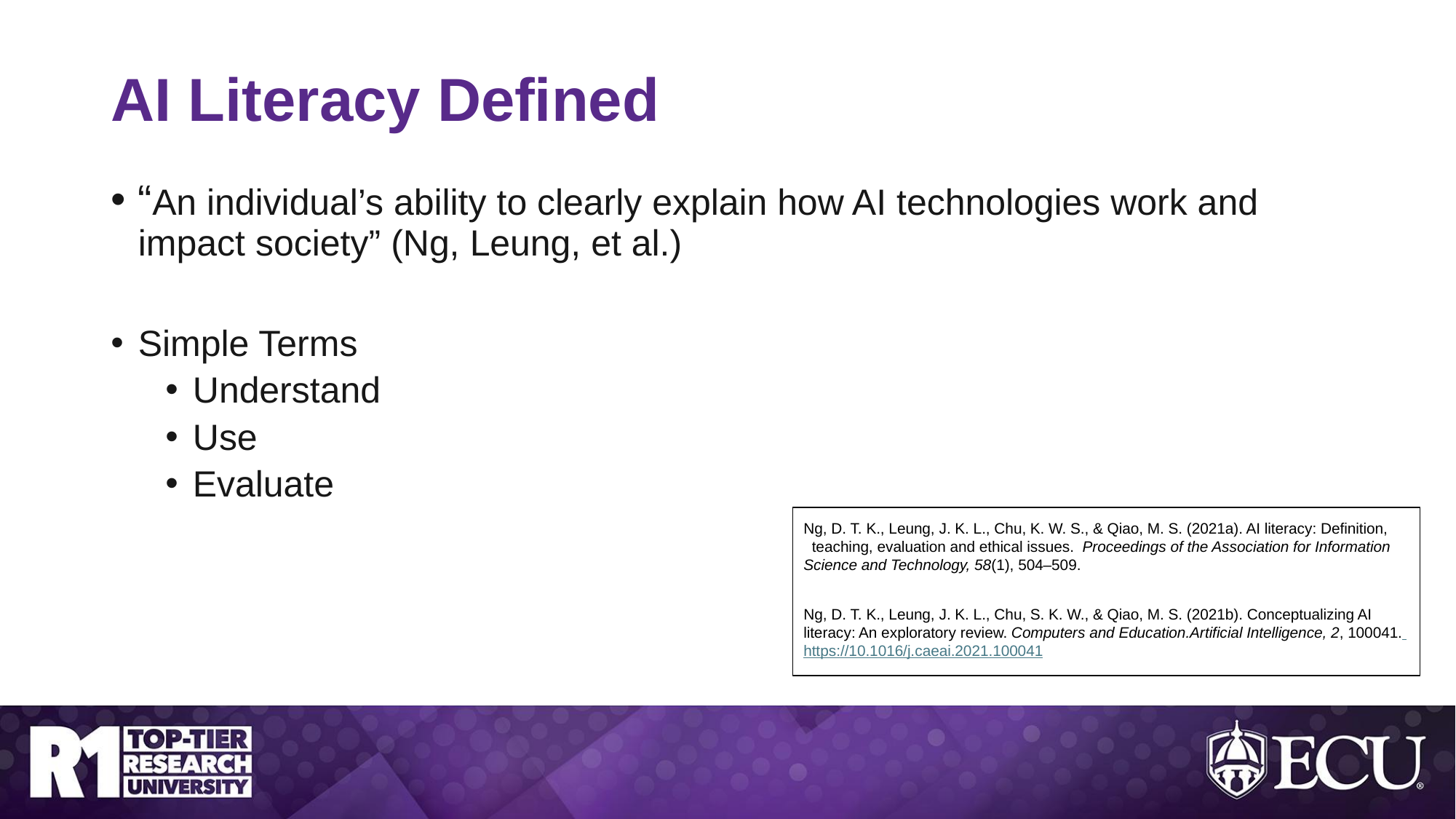

# AI Literacy Defined
“An individual’s ability to clearly explain how AI technologies work and impact society” (Ng, Leung, et al.)

Simple Terms
Understand
Use
Evaluate

Ng, D. T. K., Leung, J. K. L., Chu, K. W. S., & Qiao, M. S. (2021a). AI literacy: Definition,        teaching, evaluation and ethical issues.  Proceedings of the Association for Information     Science and Technology, 58(1), 504–509.

Ng, D. T. K., Leung, J. K. L., Chu, S. K. W., & Qiao, M. S. (2021b). Conceptualizing AI literacy: An exploratory review. Computers and Education.Artificial Intelligence, 2, 100041. https://10.1016/j.caeai.2021.100041